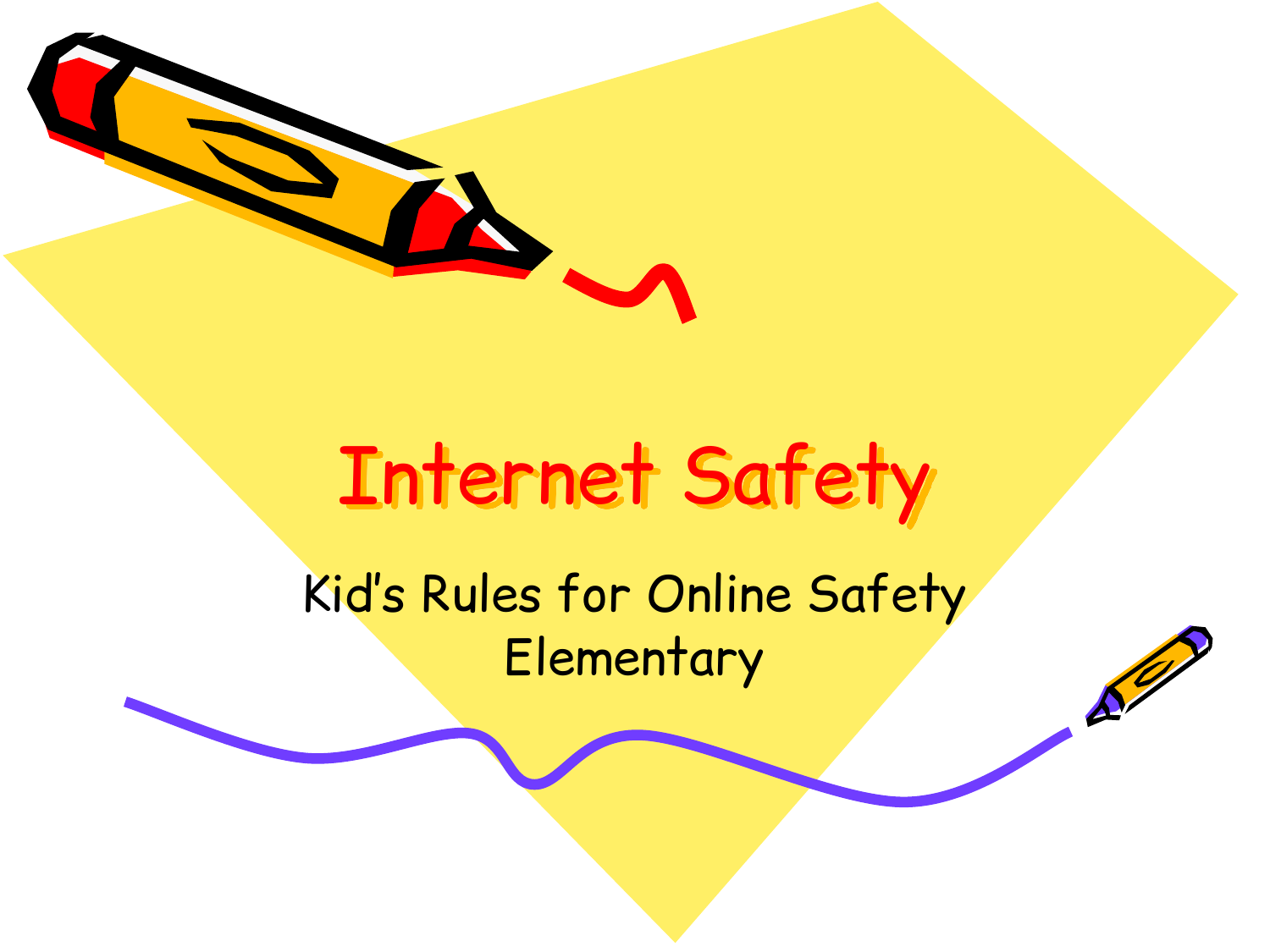

# Internet Safety
Kid’s Rules for Online Safety
Elementary